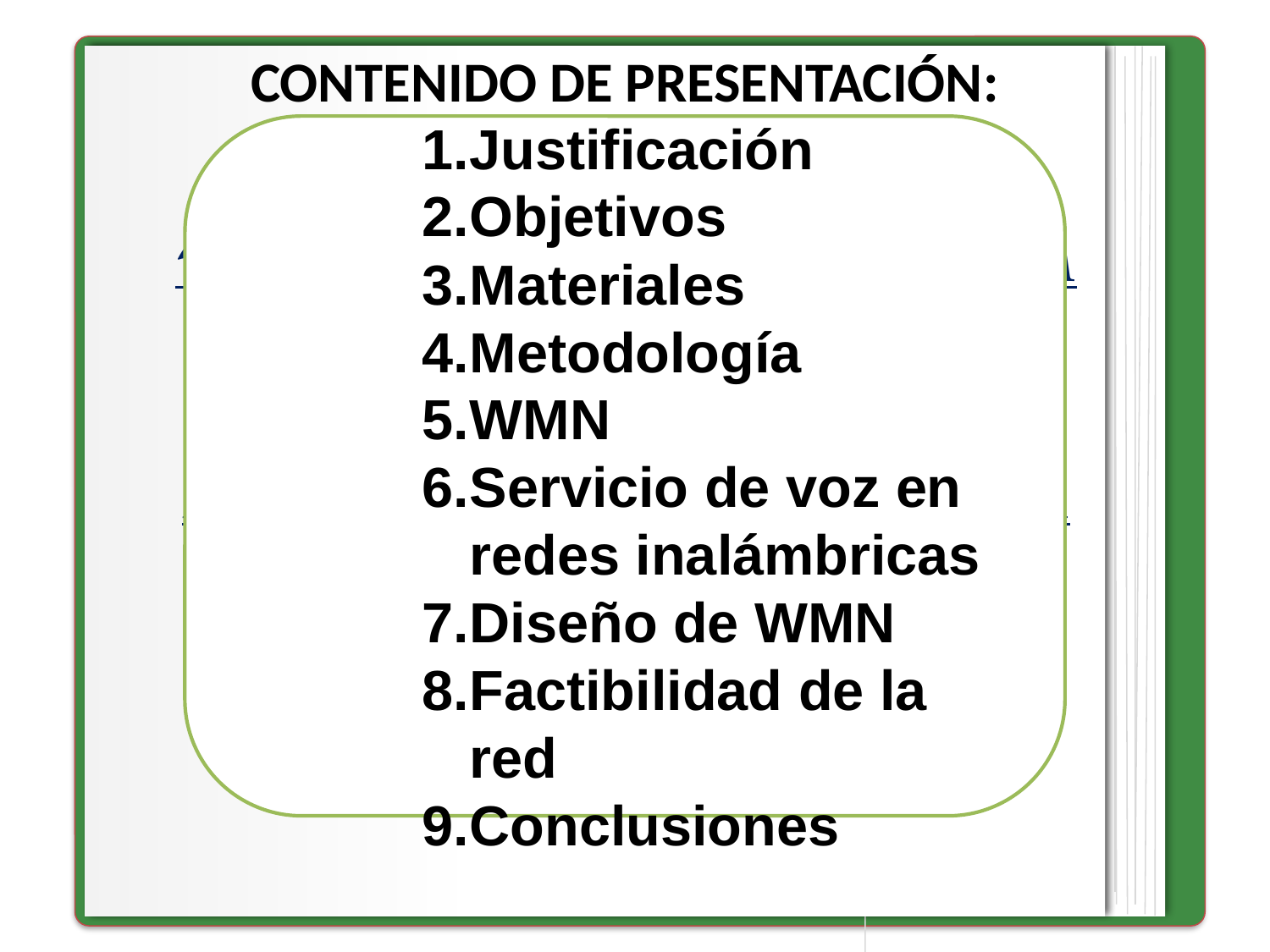

CONTENIDO DE PRESENTACIÓN:
Justificación
Objetivos
Materiales
Metodología
WMN
Servicio de voz en redes inalámbricas
Diseño de WMN
Factibilidad de la red
Conclusiones

“ESTUDIO DE FACTIBILIDAD DE UNA RED INALAMBRICA PARA LA PARROQUIA TARACOA-CANTON FRANCISCO DE ORELLANA PARA PROVEER SERVICIOS DE TELEFONIA IP E INTERNET”